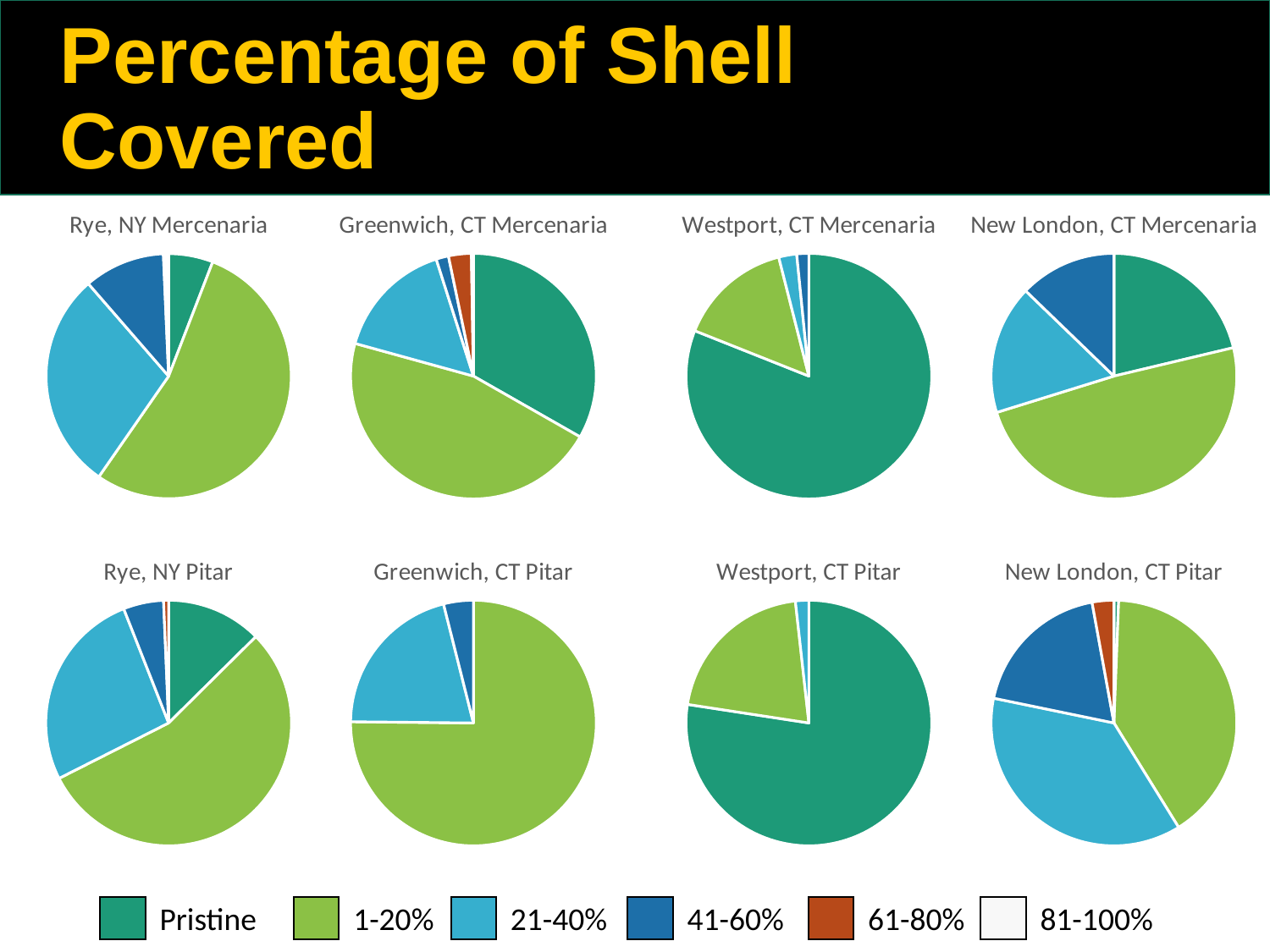

# Percentage of Shell Covered

### Chart: Greenwich, CT Mercenaria

| Category |  |
|---|---|

### Chart: Westport, CT Mercenaria

| Category | Westport, CT Mercenaria |
|---|---|

### Chart: New London, CT Mercenaria

| Category | New London, CT Mercenaria |
|---|---|

### Chart: Rye, NY Mercenaria

| Category |  |
|---|---|

### Chart: Rye, NY Pitar

| Category | Rye, NY Pitar |
|---|---|

### Chart: Greenwich, CT Pitar

| Category | Greenwich, CT Pitar |
|---|---|

### Chart: Westport, CT Pitar

| Category | Westport, CT Pitar |
|---|---|

### Chart: New London, CT Pitar

| Category | New London, CT Pitar |
|---|---|
Pristine
1-20%
21-40%
41-60%
61-80%
81-100%